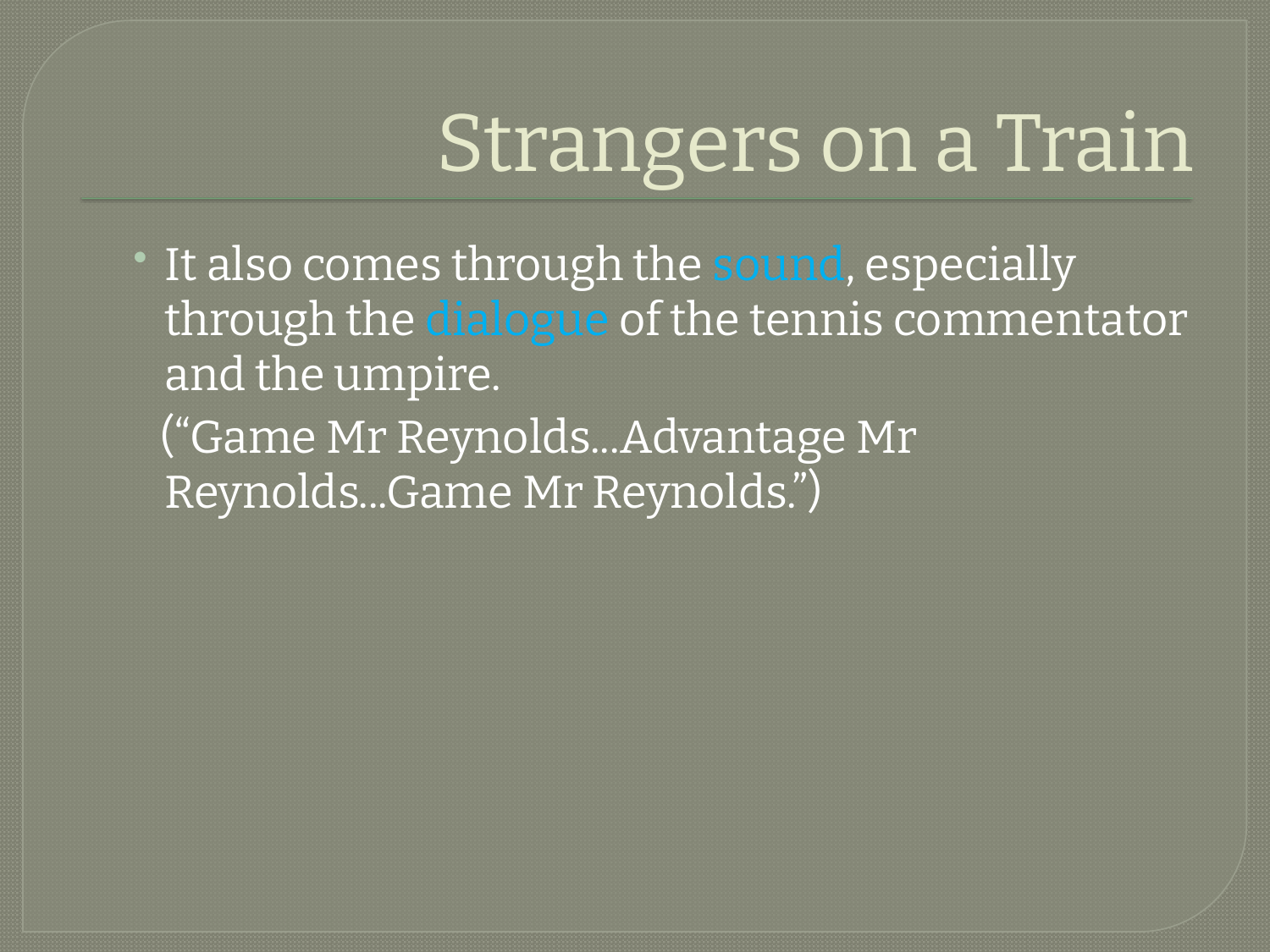

# Strangers on a Train
It also comes through the sound, especially through the dialogue of the tennis commentator and the umpire.
   (“Game Mr Reynolds...Advantage Mr Reynolds...Game Mr Reynolds.”)